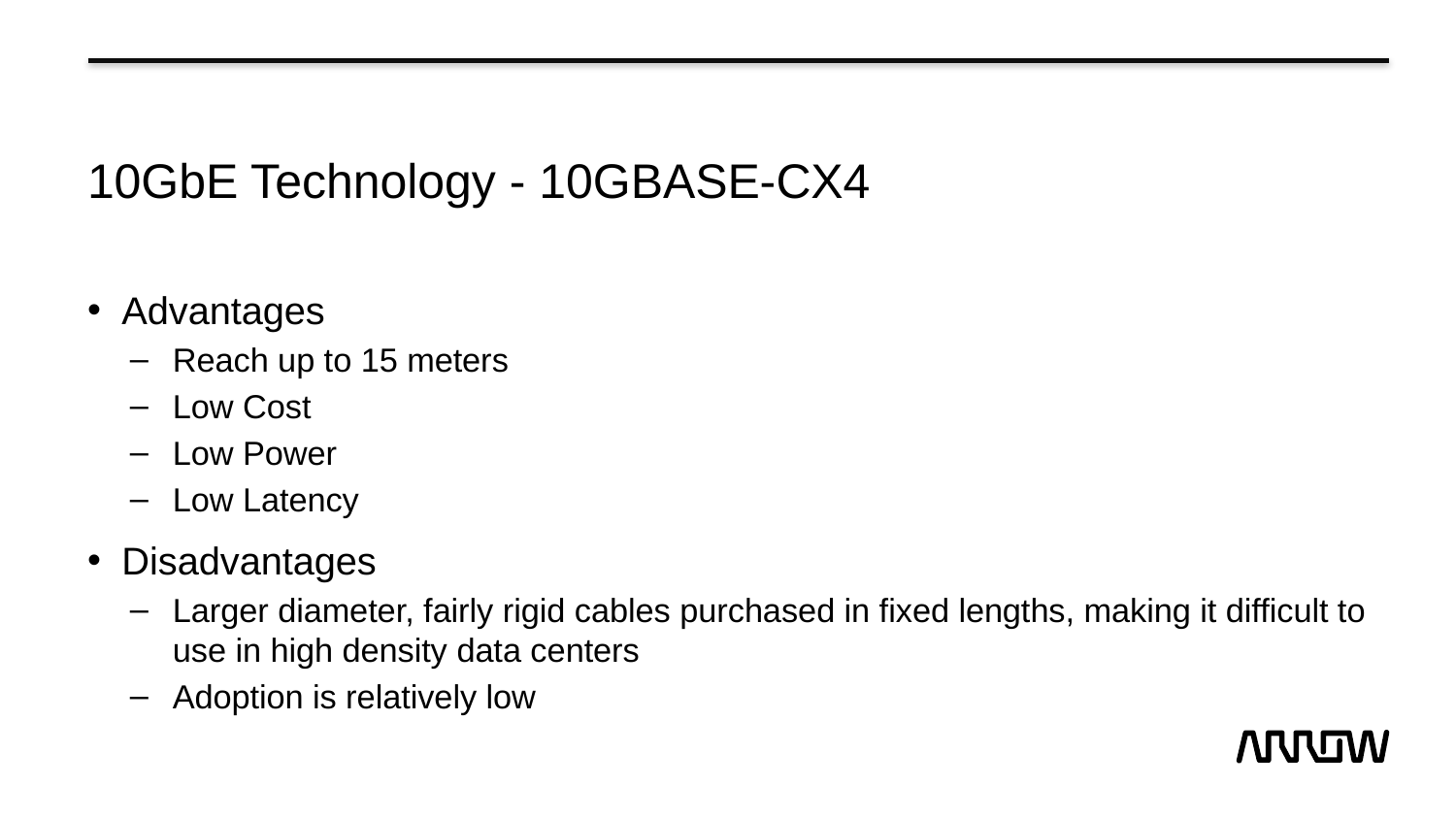

# 10GbE Technology - 10GBASE-CX4
Advantages
Reach up to 15 meters
Low Cost
Low Power
Low Latency
Disadvantages
Larger diameter, fairly rigid cables purchased in fixed lengths, making it difficult to use in high density data centers
Adoption is relatively low